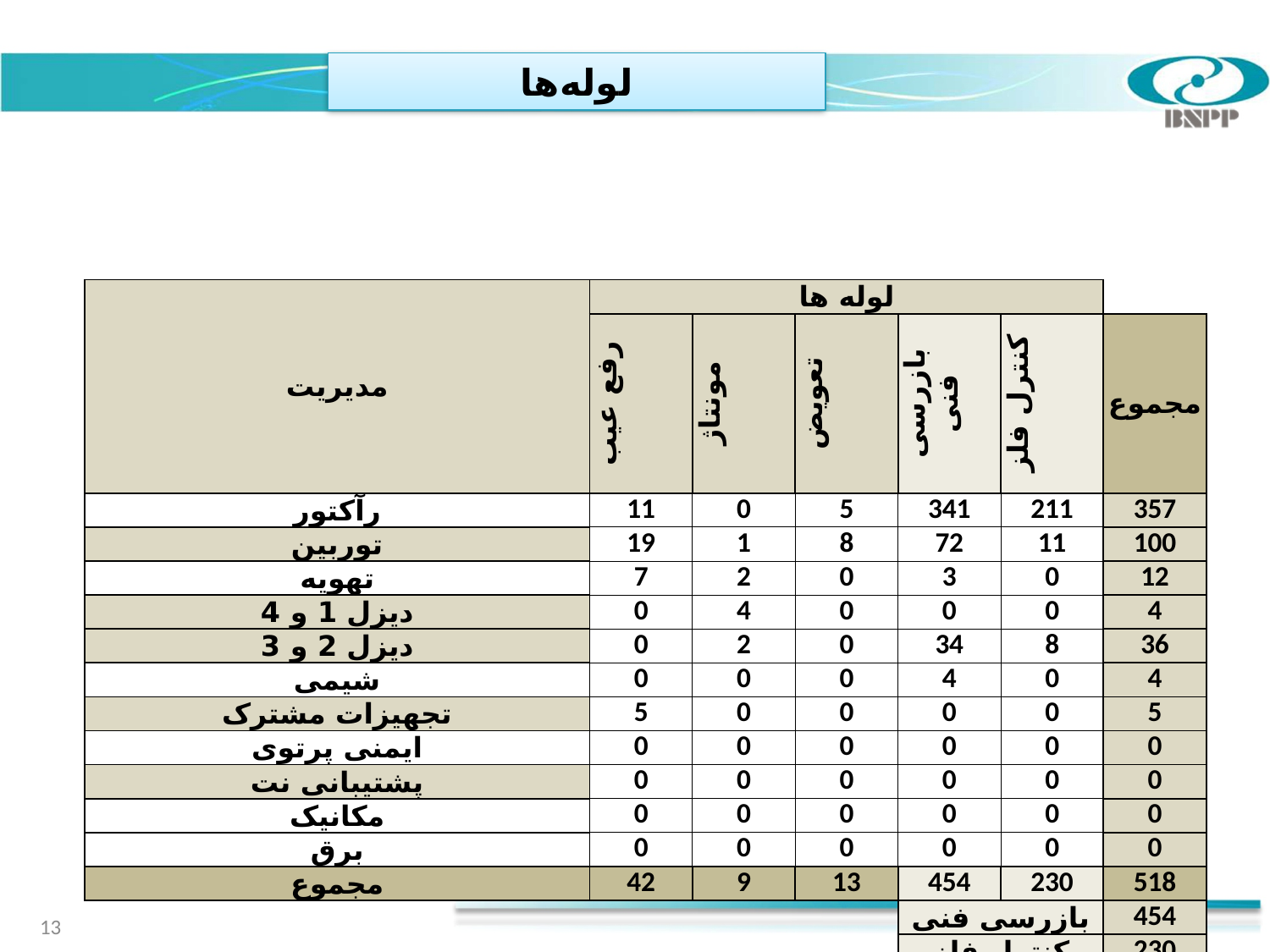

# لوله‌ها
| مدیریت | لوله ها |  |  |  |  |  |
| --- | --- | --- | --- | --- | --- | --- |
|  | رفع عیب | مونتاژ | تعویض | بازرسی فنی | کنترل فلز | مجموع |
| رآکتور | 11 | 0 | 5 | 341 | 211 | 357 |
| توربین | 19 | 1 | 8 | 72 | 11 | 100 |
| تهویه | 7 | 2 | 0 | 3 | 0 | 12 |
| دیزل 1 و 4 | 0 | 4 | 0 | 0 | 0 | 4 |
| دیزل 2 و 3 | 0 | 2 | 0 | 34 | 8 | 36 |
| شیمی | 0 | 0 | 0 | 4 | 0 | 4 |
| تجهیزات مشترک | 5 | 0 | 0 | 0 | 0 | 5 |
| ایمنی پرتوی | 0 | 0 | 0 | 0 | 0 | 0 |
| پشتیبانی نت | 0 | 0 | 0 | 0 | 0 | 0 |
| مکانیک | 0 | 0 | 0 | 0 | 0 | 0 |
| برق | 0 | 0 | 0 | 0 | 0 | 0 |
| مجموع | 42 | 9 | 13 | 454 | 230 | 518 |
|  |  |  |  | بازرسی فنی |  | 454 |
|  |  |  |  | کنترل فلز |  | 230 |
13